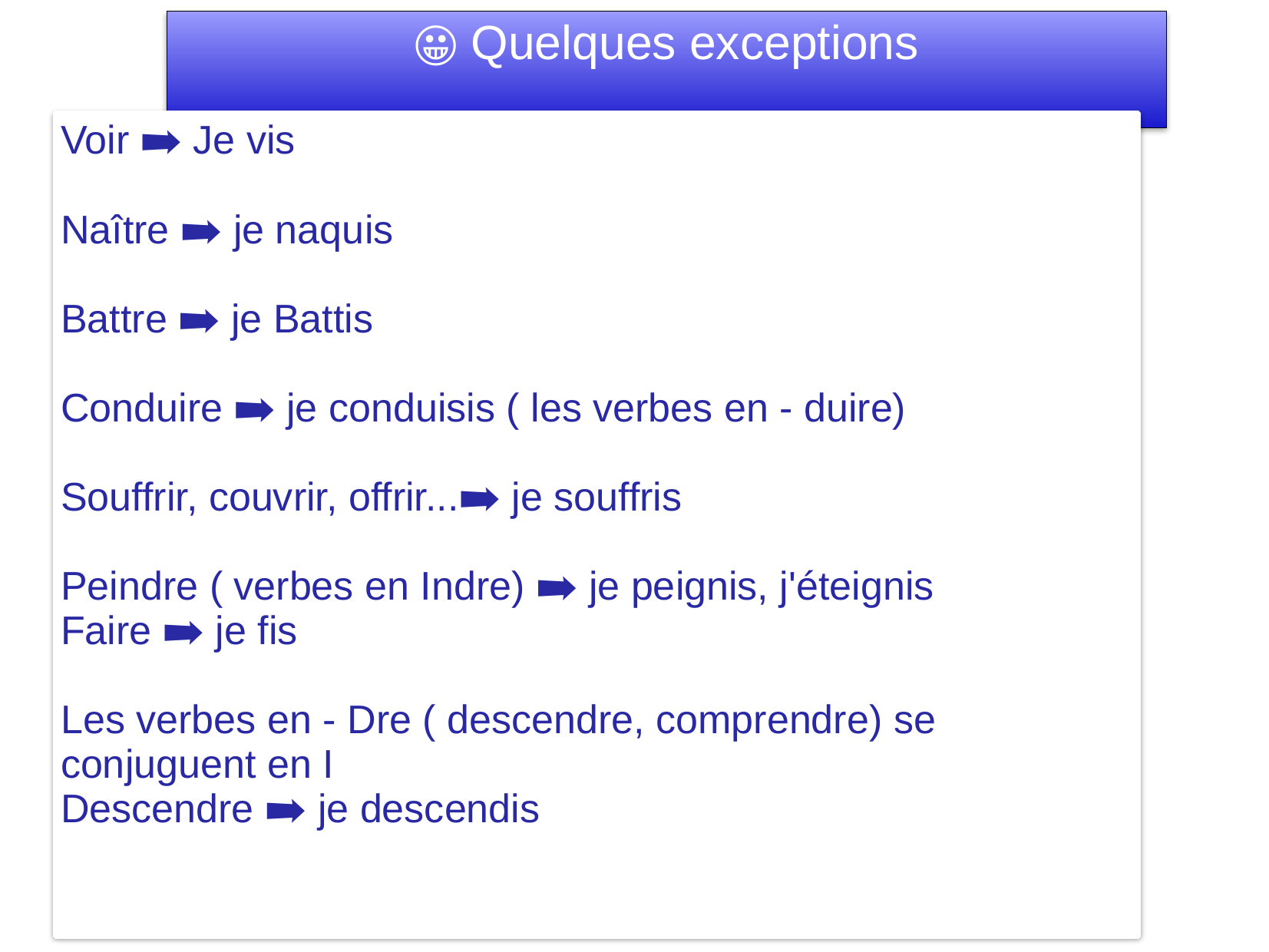

😀 Quelques exceptions
Voir ➡️ Je vis

Naître ➡️ je naquis

Battre ➡️ je Battis

Conduire ➡️ je conduisis ( les verbes en - duire)

Souffrir, couvrir, offrir...➡️ je souffris

Peindre ( verbes en Indre) ➡️ je peignis, j'éteignis
Faire ➡️ je fis

Les verbes en - Dre ( descendre, comprendre) se conjuguent en I
Descendre ➡️ je descendis

31